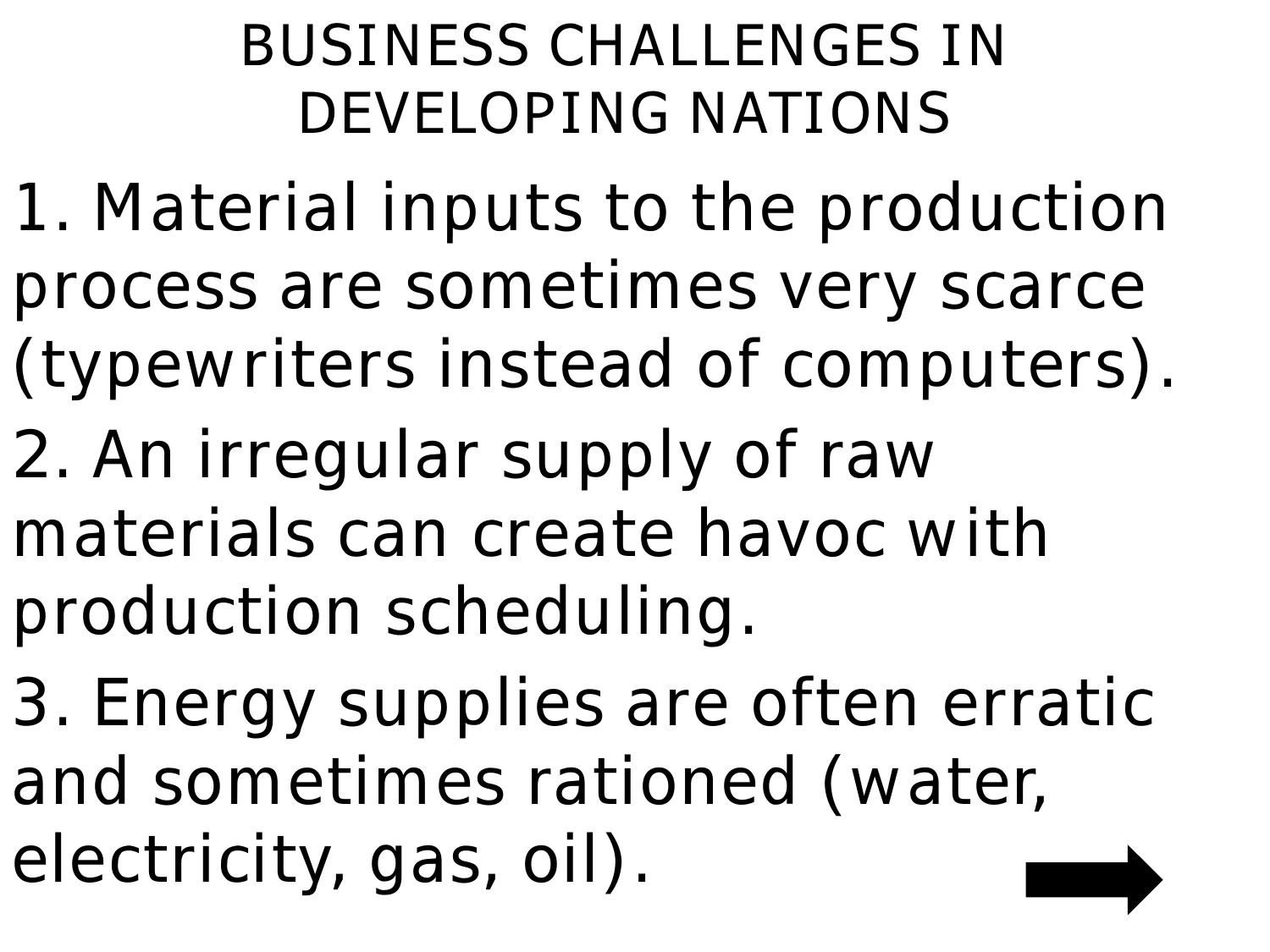

# BUSINESS CHALLENGES IN DEVELOPING NATIONS
1. Material inputs to the production process are sometimes very scarce (typewriters instead of computers).
2. An irregular supply of raw materials can create havoc with production scheduling.
3. Energy supplies are often erratic and sometimes rationed (water, electricity, gas, oil).